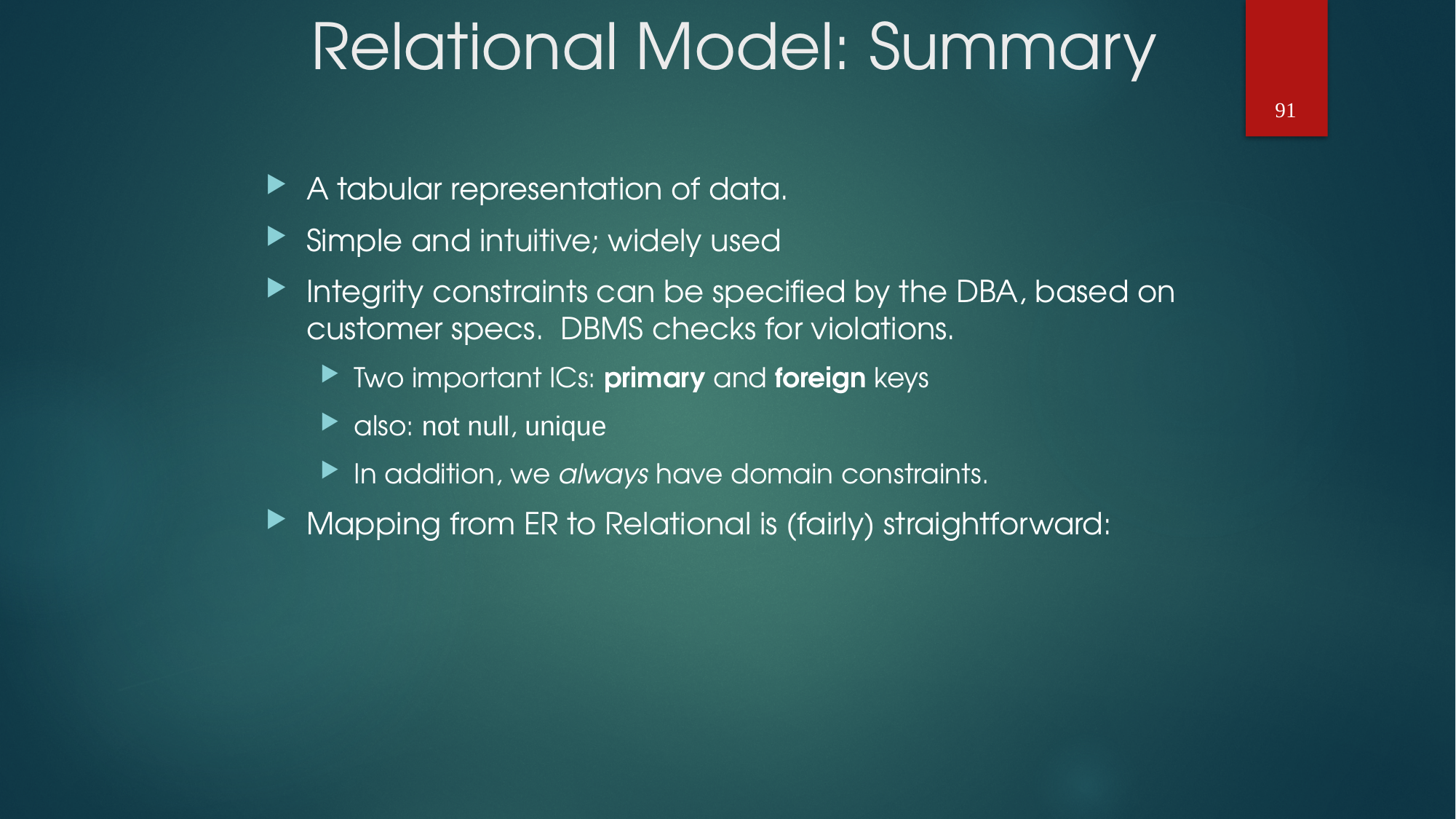

# Relational Model: Summary
A tabular representation of data.
Simple and intuitive; widely used
Integrity constraints can be specified by the DBA, based on customer specs.  DBMS checks for violations.
Two important ICs: primary and foreign keys
also: not null, unique
In addition, we always have domain constraints.
Mapping from ER to Relational is (fairly) straightforward:
91